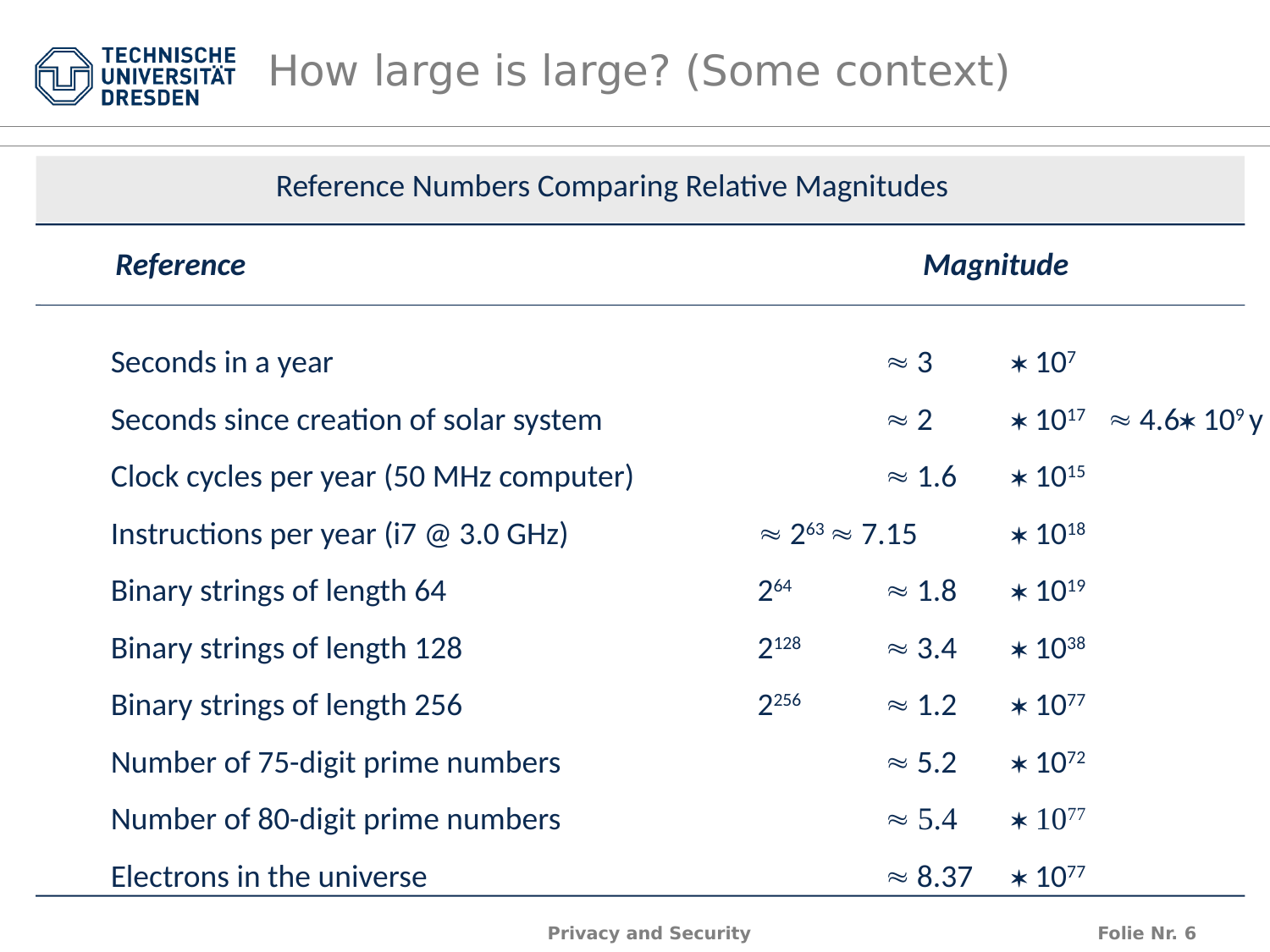

# How large is large? (Some context)

Reference Numbers Comparing Relative Magnitudes

Reference
Magnitude

Seconds in a year
Seconds since creation of solar system
Clock cycles per year (50 MHz computer)
Instructions per year (i7 @ 3.0 GHz)
Binary strings of length 64
Binary strings of length 128
Binary strings of length 256
Number of 75-digit prime numbers
Number of 80-digit prime numbers
Electrons in the universe
	≈ 3	∗ 107
	≈ 2	∗ 1017   ≈ 4.6∗ 109 y
	≈ 1.6	∗ 1015
≈ 263 ≈ 7.15	∗ 1018
264 	≈ 1.8	∗ 1019
2128	≈ 3.4	∗ 1038
2256	≈ 1.2	∗ 1077
	≈ 5.2	∗ 1072
	≈ 5.4	∗ 1077
	≈ 8.37	∗ 1077